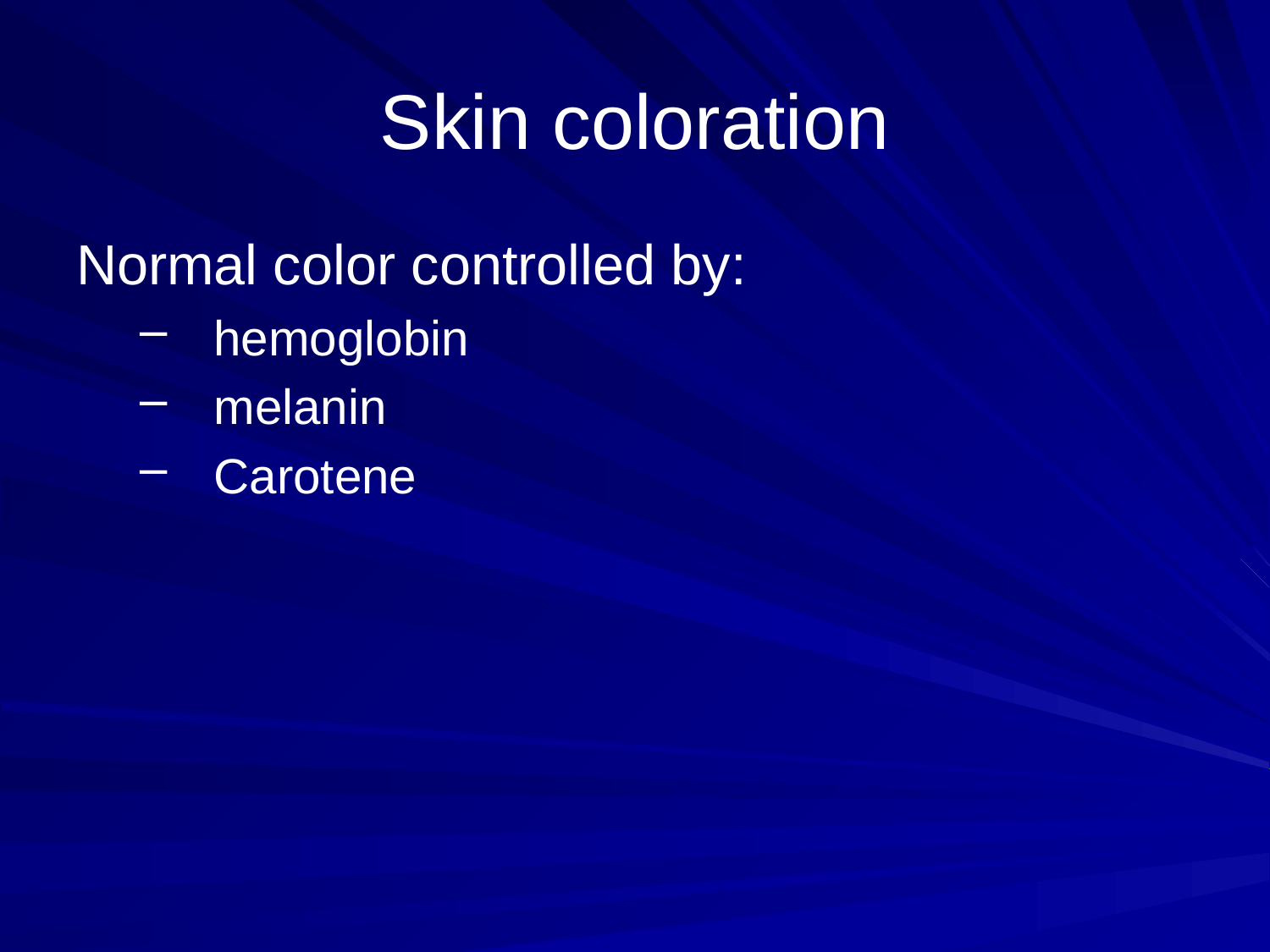

# Skin coloration
Normal color controlled by:
hemoglobin
melanin
Carotene